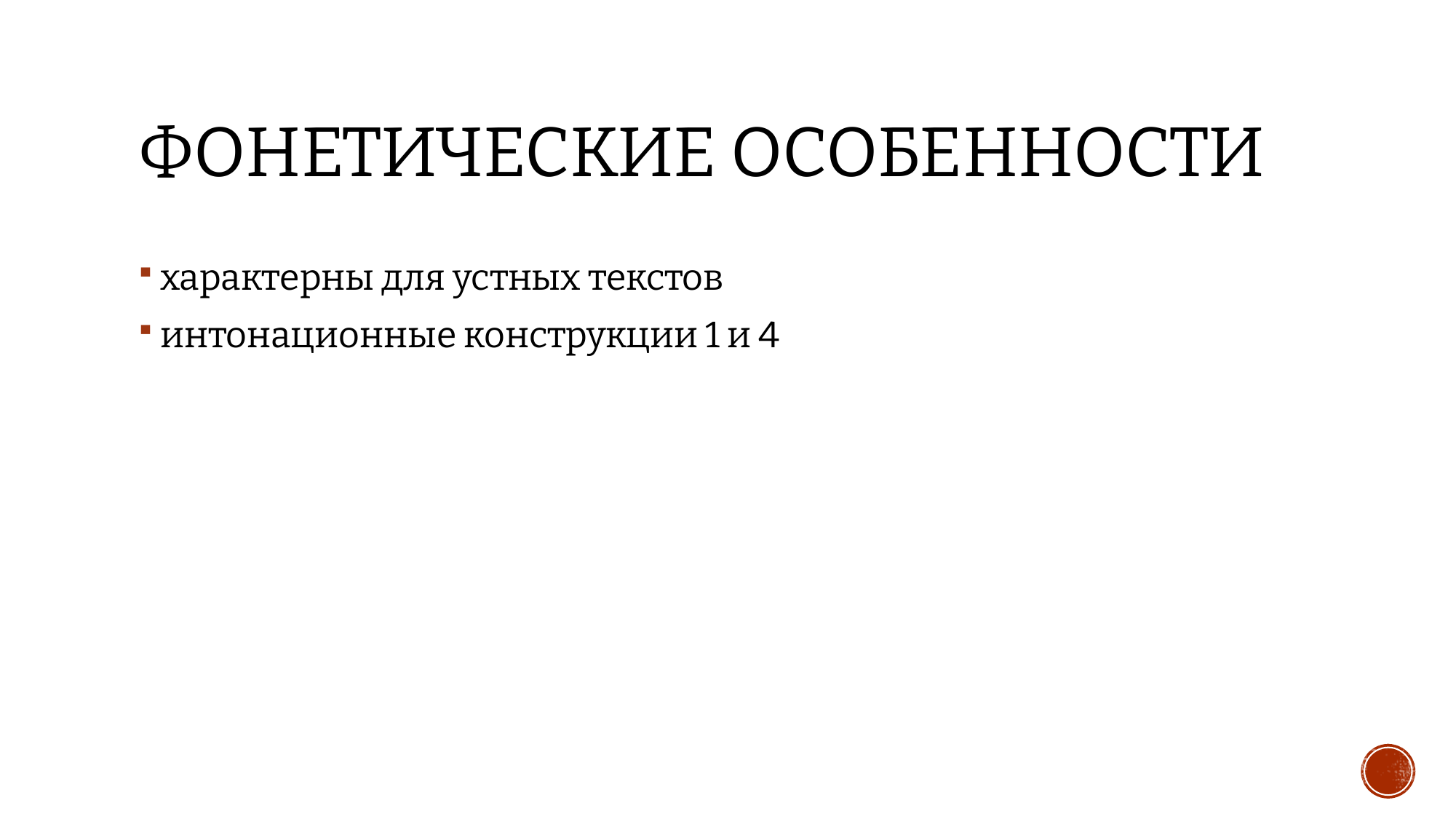

# Фонетические особенности
характерны для устных текстов
интонационные конструкции 1 и 4